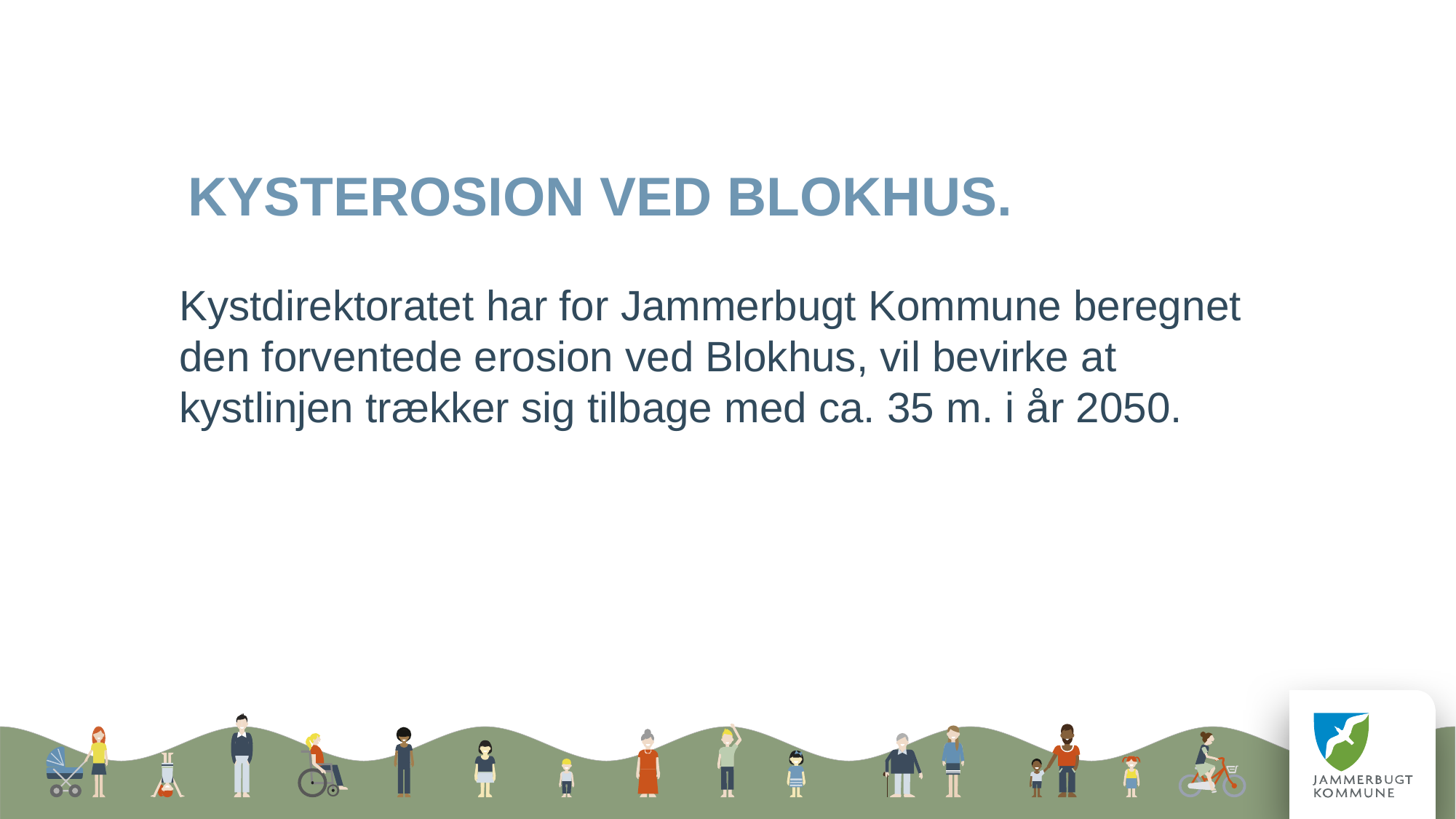

# Kysterosion ved Blokhus.
Kystdirektoratet har for Jammerbugt Kommune beregnet den forventede erosion ved Blokhus, vil bevirke at kystlinjen trækker sig tilbage med ca. 35 m. i år 2050.